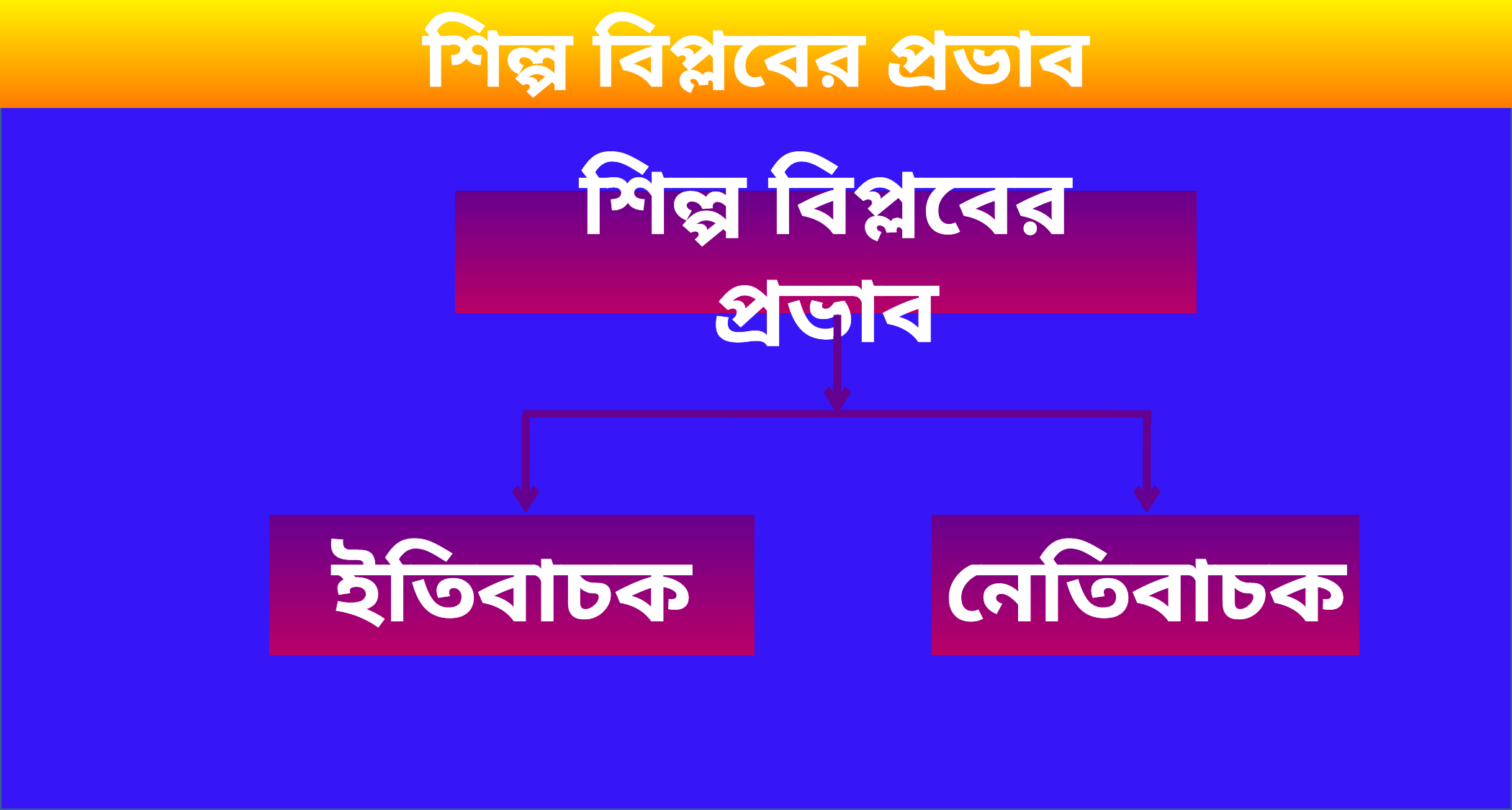

শিল্প বিপ্লবের প্রভাব
শিল্প বিপ্লবের প্রভাব
ইতিবাচক
নেতিবাচক